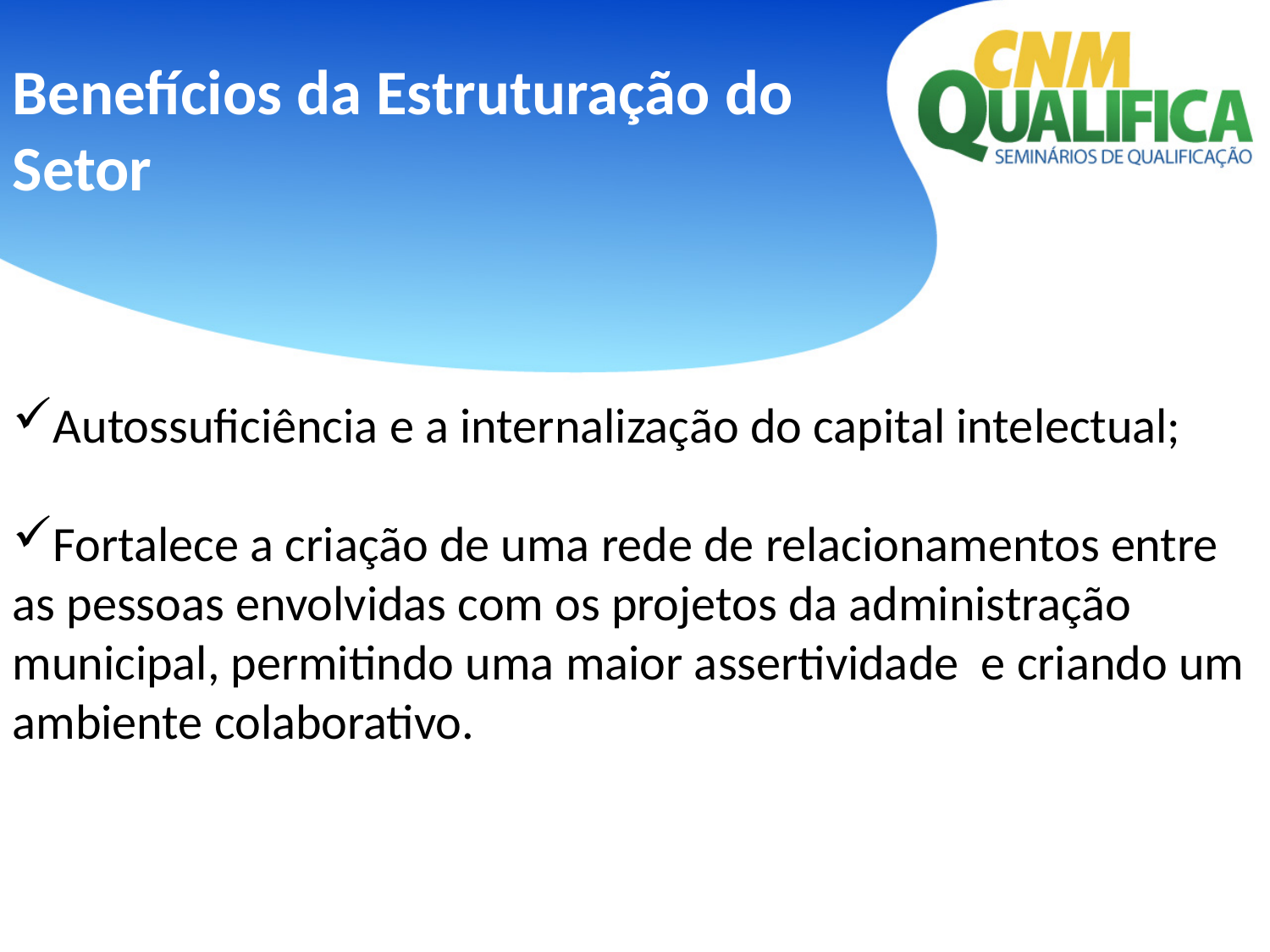

Benefícios da Estruturação do Setor

Autossuficiência e a internalização do capital intelectual;

Fortalece a criação de uma rede de relacionamentos entre as pessoas envolvidas com os projetos da administração municipal, permitindo uma maior assertividade  e criando um ambiente colaborativo.